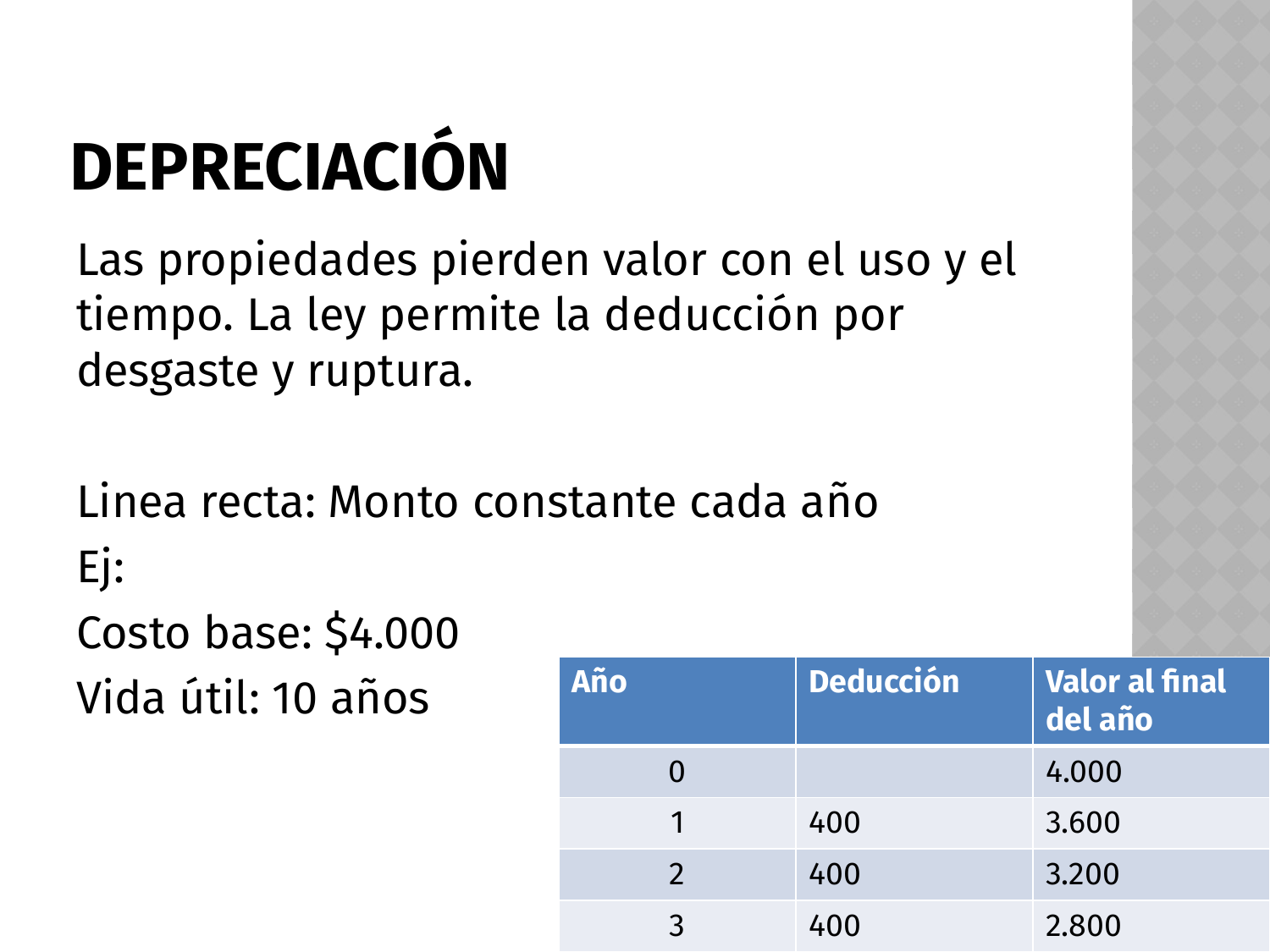

# DEPRECIACIÓN
Las propiedades pierden valor con el uso y el tiempo. La ley permite la deducción por desgaste y ruptura.

Linea recta: Monto constante cada año
Ej:
Costo base: $4.000
Vida útil: 10 años

| Año | Deducción | Valor al final del año |
| --- | --- | --- |
| 0 |  | 4.000 |
| 1 | 400 | 3.600 |
| 2 | 400 | 3.200 |
| 3 | 400 | 2.800 |